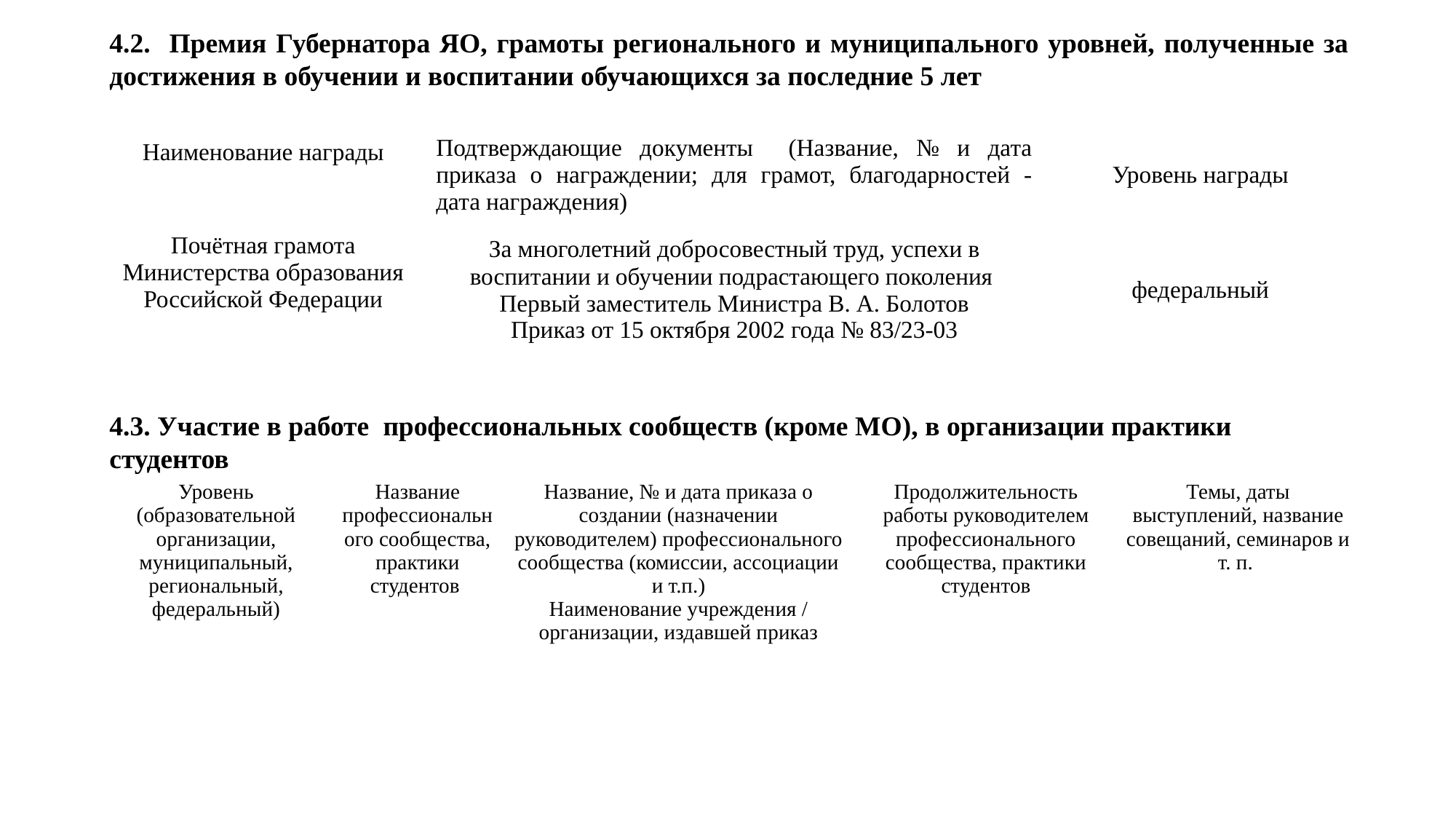

4.2.  Премия Губернатора ЯО, грамоты регионального и муниципального уровней, полученные за достижения в обучении и воспитании обучающихся за последние 5 лет
| Наименование награды | Подтверждающие документы (Название, № и дата приказа о награждении; для грамот, благодарностей - дата награждения) | Уровень награды |
| --- | --- | --- |
| Почётная грамота Министерства образования Российской Федерации | За многолетний добросовестный труд, успехи в воспитании и обучении подрастающего поколения Первый заместитель Министра В. А. Болотов Приказ от 15 октября 2002 года № 83/23-03 | федеральный |
|  |  |  |
4.3. Участие в работе  профессиональных сообществ (кроме МО), в организации практики студентов
| Уровень (образовательной организации, муниципальный, региональный, федеральный) | Название профессионального сообщества, практики студентов | Название, № и дата приказа о создании (назначении руководителем) профессионального сообщества (комиссии, ассоциации и т.п.) Наименование учреждения / организации, издавшей приказ | Продолжительность работы руководителем профессионального сообщества, практики студентов | Темы, даты выступлений, название совещаний, семинаров и т. п. |
| --- | --- | --- | --- | --- |
|  |  |  |  |  |